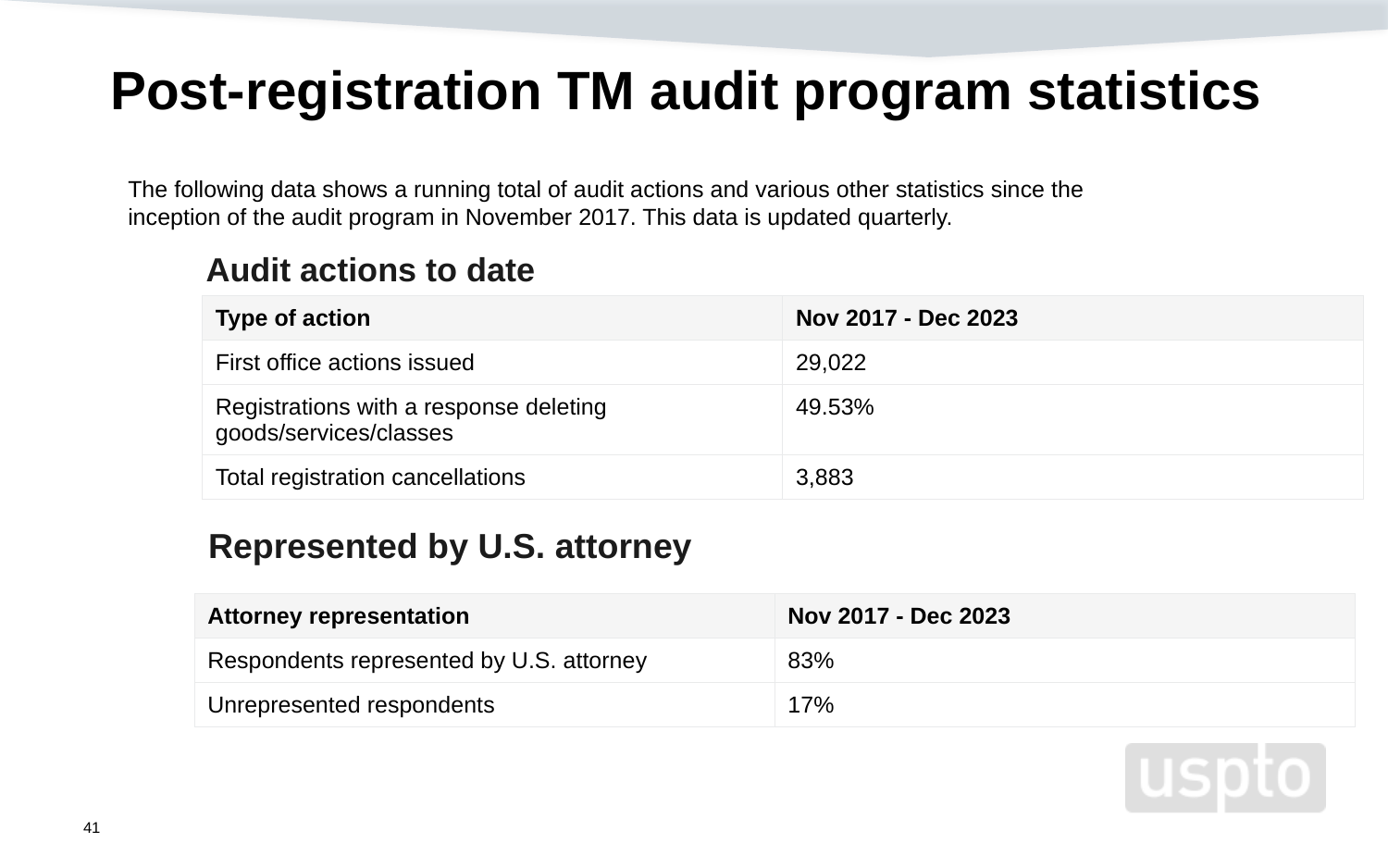

# Post-registration TM audit program statistics
The following data shows a running total of audit actions and various other statistics since the
inception of the audit program in November 2017. This data is updated quarterly.
Audit actions to date
| Type of action | Nov 2017 - Dec 2023 |
| --- | --- |
| First office actions issued | 29,022 |
| Registrations with a response deleting goods/services/classes | 49.53% |
| Total registration cancellations | 3,883 |
Represented by U.S. attorney
| Attorney representation | Nov 2017 - Dec 2023 |
| --- | --- |
| Respondents represented by U.S. attorney | 83% |
| Unrepresented respondents | 17% |
41